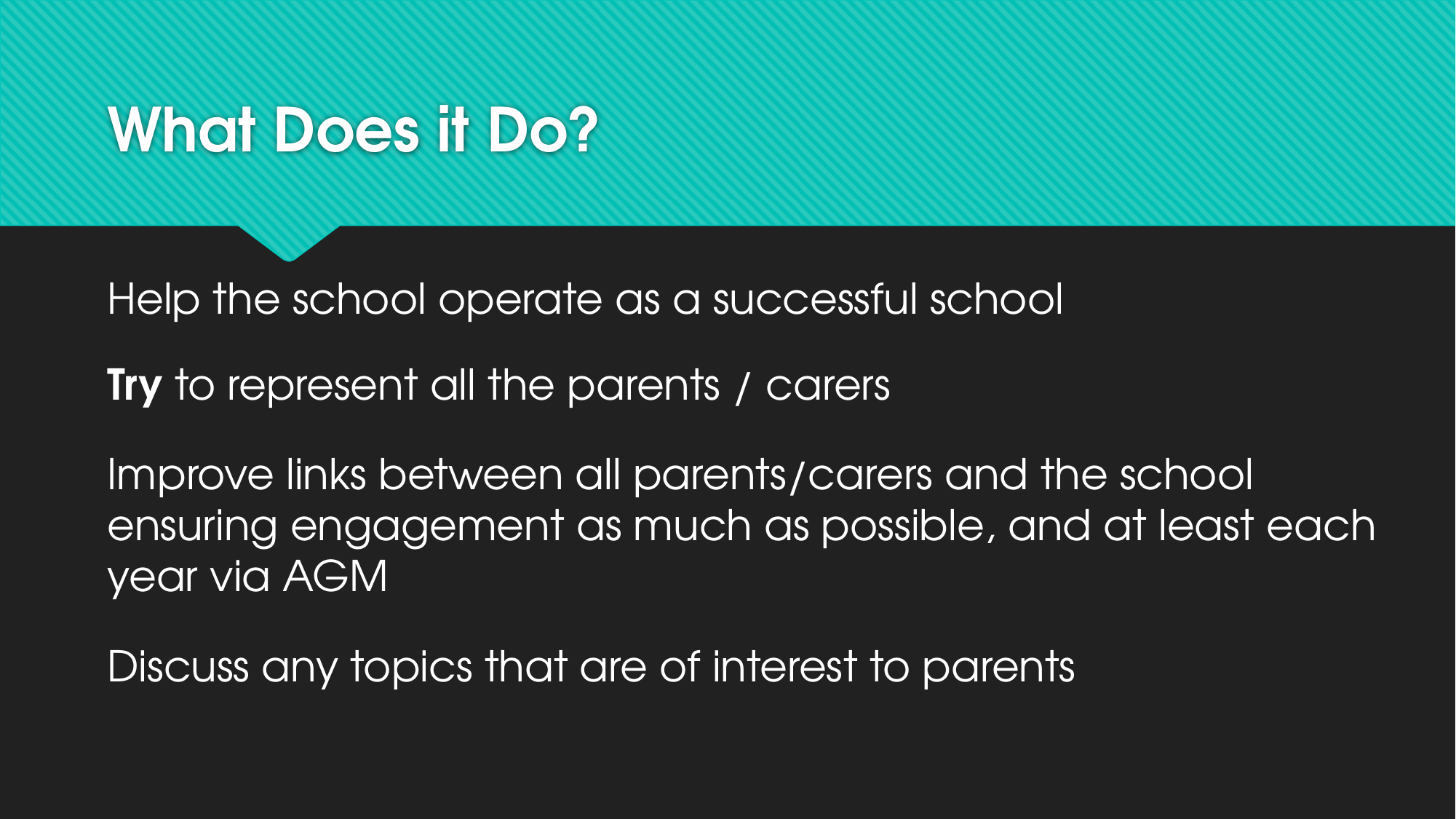

# What Does it Do?
Help the school operate as a successful school
Try to represent all the parents / carers
Improve links between all parents/carers and the school ensuring engagement as much as possible, and at least each year via AGM
Discuss any topics that are of interest to parents